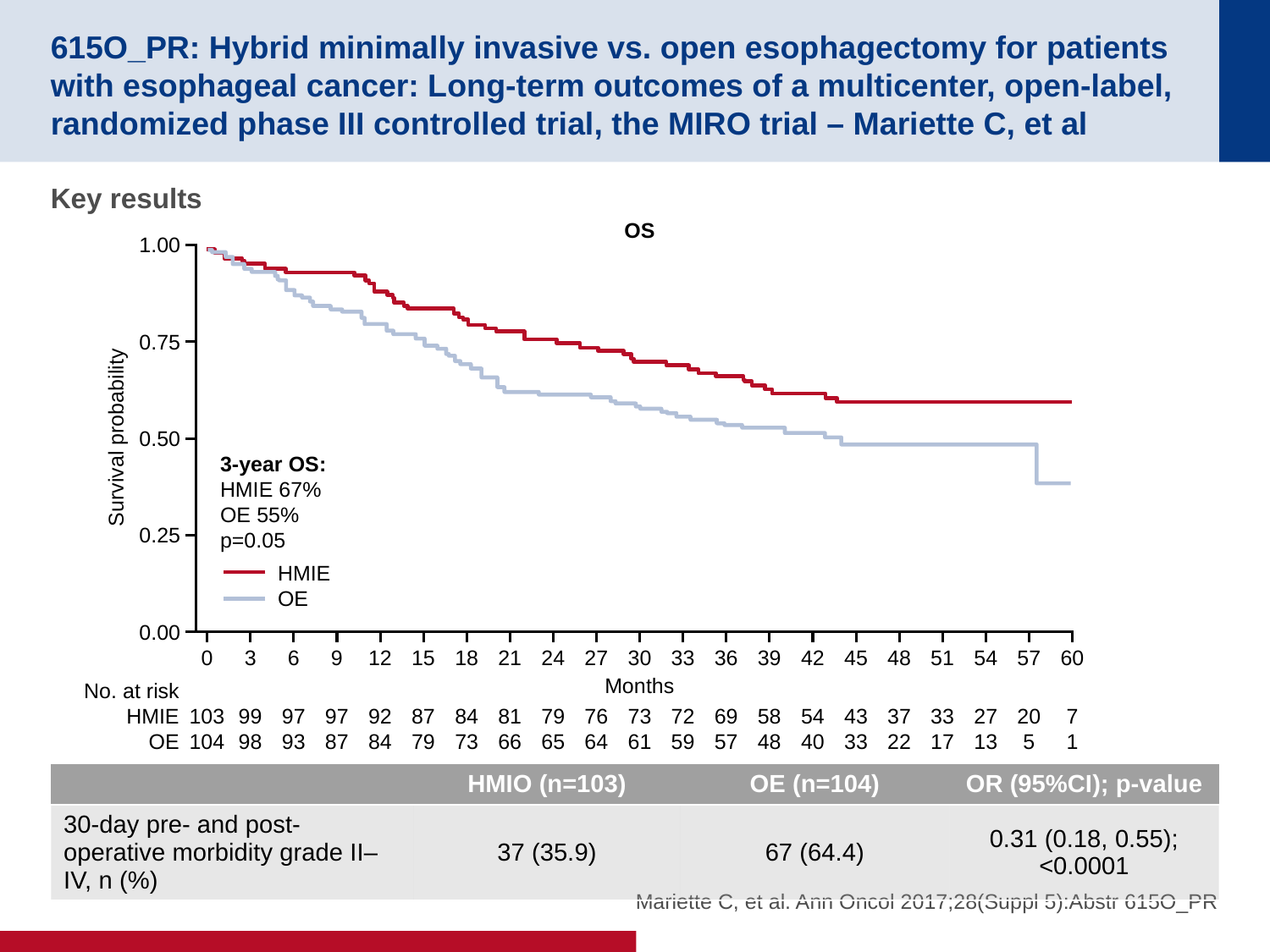

# 615O_PR: Hybrid minimally invasive vs. open esophagectomy for patients with esophageal cancer: Long-term outcomes of a multicenter, open-label, randomized phase III controlled trial, the MIRO trial – Mariette C, et al
Key results

OS
1.00

0.75
Survival probability
0.50
3-year OS:
HMIE 67%
OE 55%
p=0.05
0.25
HMIE
OE
0.00
0
3
6
9
12
15
18
21
24
27
30
33
36
39
42
45
48
51
54
57
60
Months
No. at risk
HMIE
OE
103
104
99
98
97
93
97
87
92
84
87
79
84
73
81
66
79
65
76
64
73
61
72
59
69
57
58
48
54
40
43
33
37
22
33
17
27
13
20
5
7
1
|  | HMIO (n=103) | OE (n=104) | OR (95%CI); p-value |
| --- | --- | --- | --- |
| 30-day pre- and post-operative morbidity grade II–IV, n (%) | 37 (35.9) | 67 (64.4) | 0.31 (0.18, 0.55); <0.0001 |
Mariette C, et al. Ann Oncol 2017;28(Suppl 5):Abstr 615O_PR